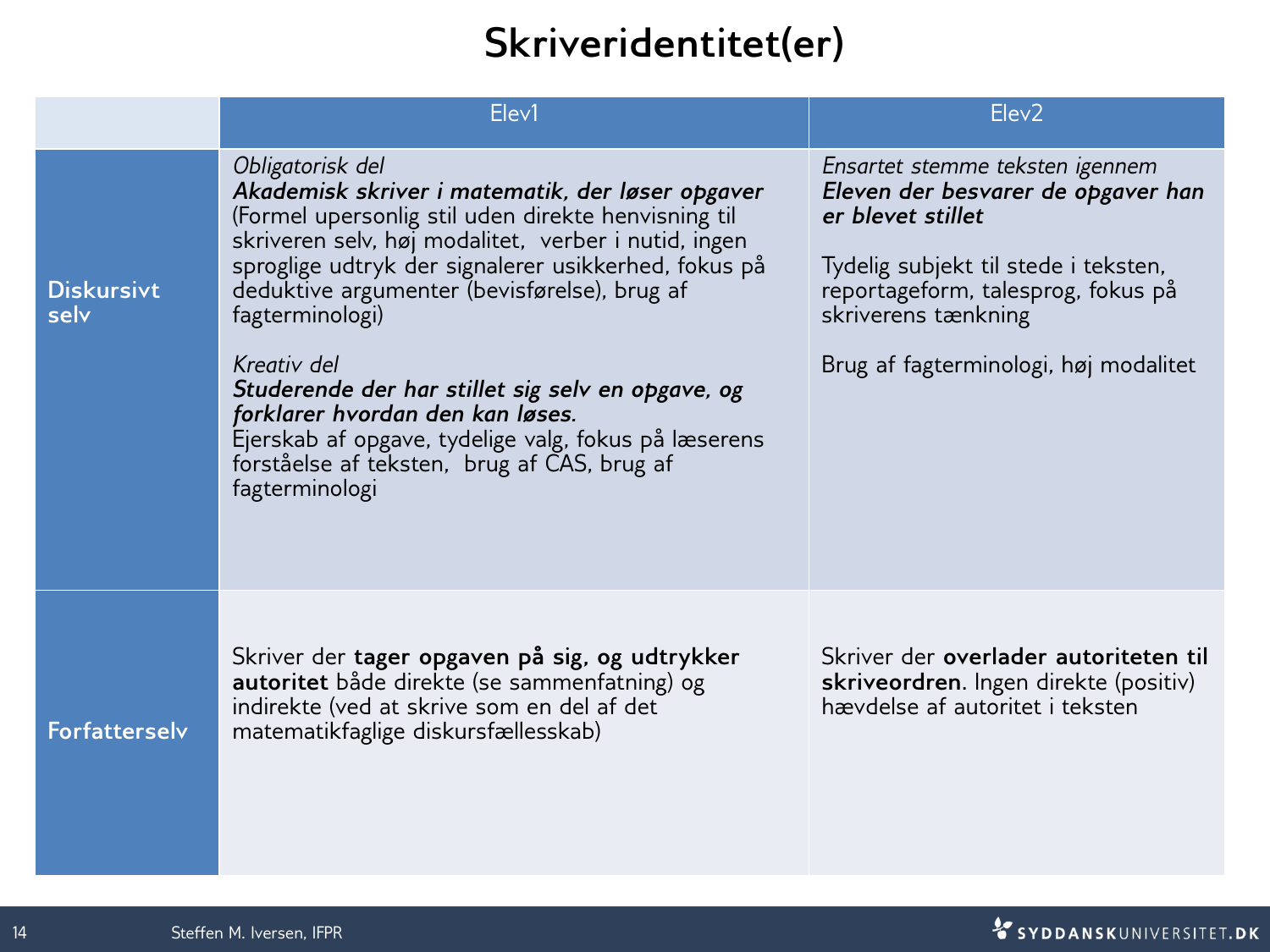

# Skriveridentitet(er)
|  | Elev1 | Elev2 |
| --- | --- | --- |
| Diskursivt selv | Obligatorisk del Akademisk skriver i matematik, der løser opgaver (Formel upersonlig stil uden direkte henvisning til skriveren selv, høj modalitet, verber i nutid, ingen sproglige udtryk der signalerer usikkerhed, fokus på deduktive argumenter (bevisførelse), brug af fagterminologi) Kreativ del Studerende der har stillet sig selv en opgave, og forklarer hvordan den kan løses. Ejerskab af opgave, tydelige valg, fokus på læserens forståelse af teksten, brug af CAS, brug af fagterminologi | Ensartet stemme teksten igennem Eleven der besvarer de opgaver han er blevet stillet Tydelig subjekt til stede i teksten, reportageform, talesprog, fokus på skriverens tænkning Brug af fagterminologi, høj modalitet |
| Forfatterselv | Skriver der tager opgaven på sig, og udtrykker autoritet både direkte (se sammenfatning) og indirekte (ved at skrive som en del af det matematikfaglige diskursfællesskab) | Skriver der overlader autoriteten til skriveordren. Ingen direkte (positiv) hævdelse af autoritet i teksten |
14
Steffen M. Iversen, IFPR